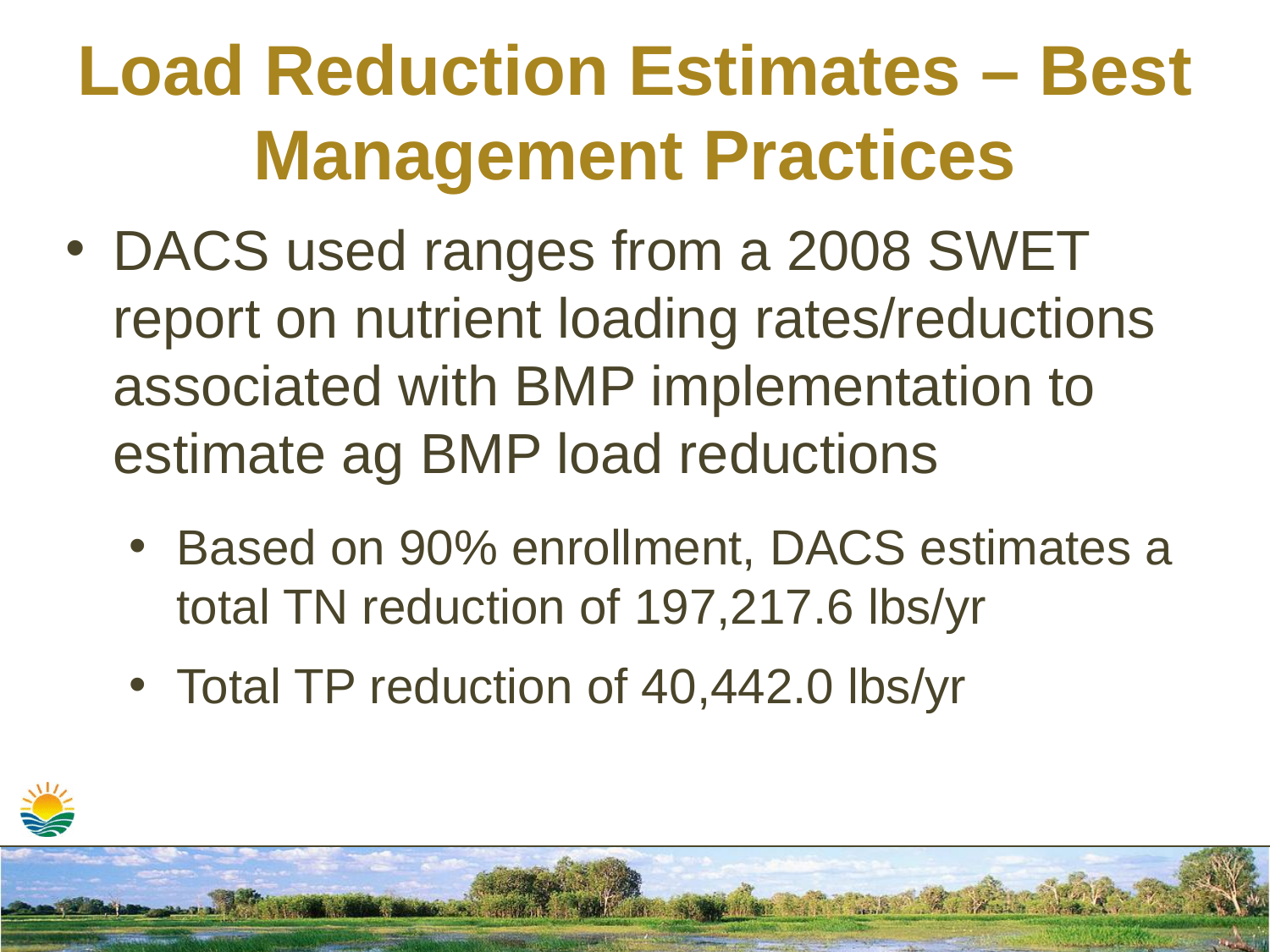

# Load Reduction Estimates – Best Management Practices
DACS used ranges from a 2008 SWET report on nutrient loading rates/reductions associated with BMP implementation to estimate ag BMP load reductions
Based on 90% enrollment, DACS estimates a total TN reduction of 197,217.6 lbs/yr
Total TP reduction of 40,442.0 lbs/yr